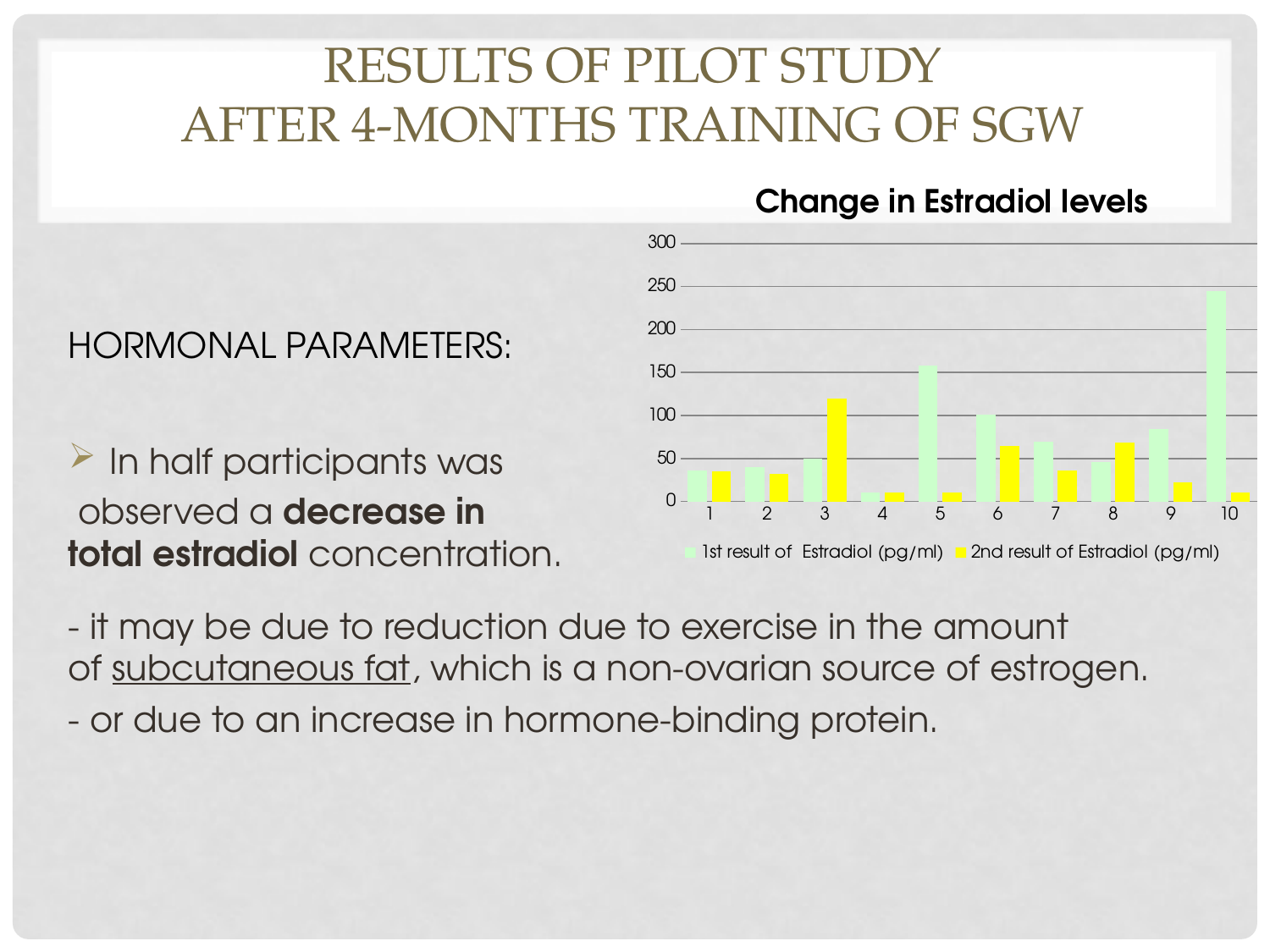

# results of Pilot study AFTER 4-months training OF SGW

### Chart: Change in Estradiol levels

| Category | 1st result of  Estradiol (pg/ml) | 2nd result of Estradiol (pg/ml) |
|---|---|---|
HORMONAL PARAMETERS:

 In half participants was
 observed a decrease in
total estradiol concentration.
- it may be due to reduction due to exercise in the amount
of subcutaneous fat, which is a non-ovarian source of estrogen.
- or due to an increase in hormone-binding protein.